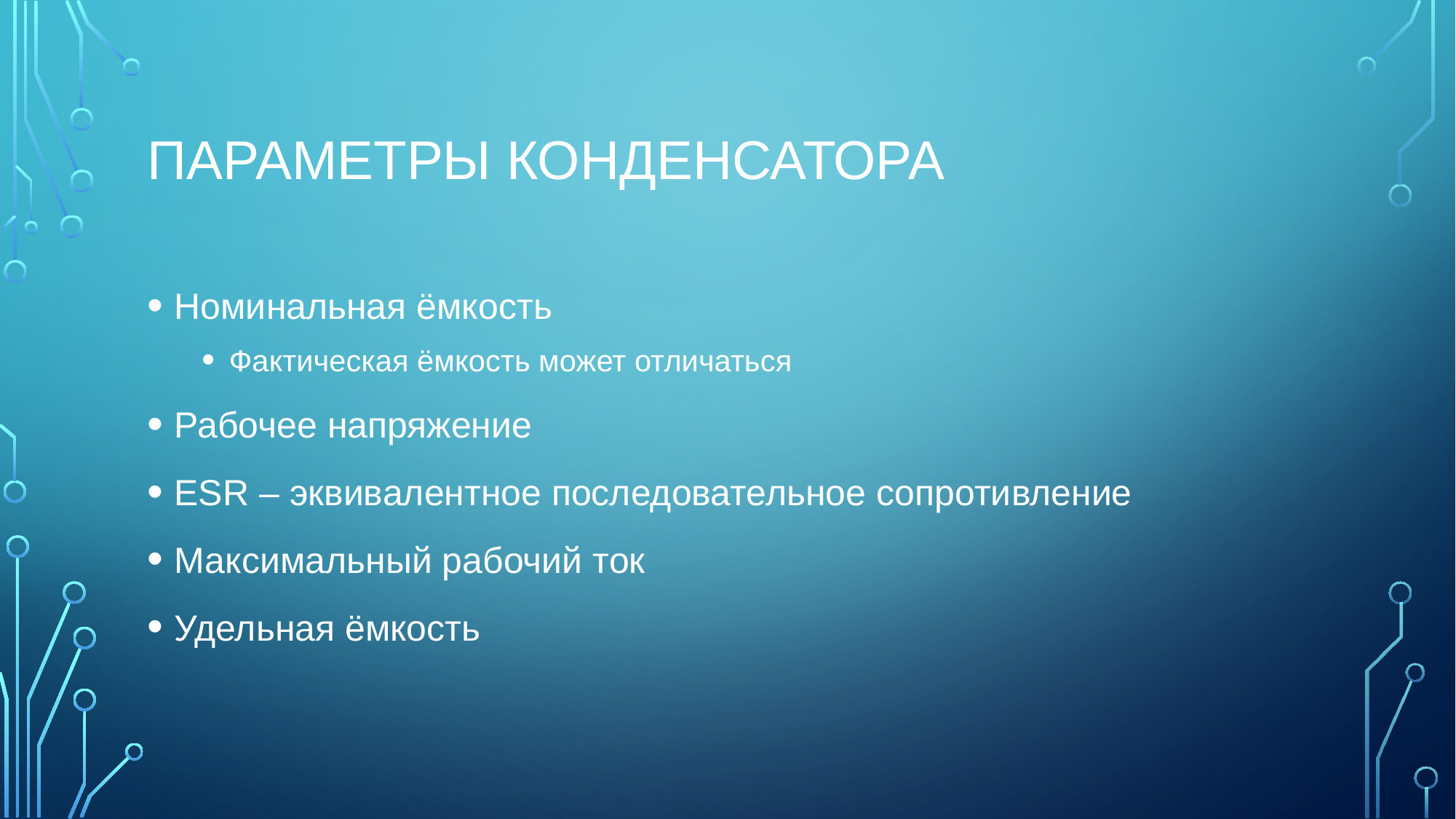

# Параметры конденсатора
Номинальная ёмкость
Фактическая ёмкость может отличаться
Рабочее напряжение
ESR – эквивалентное последовательное сопротивление
Максимальный рабочий ток
Удельная ёмкость